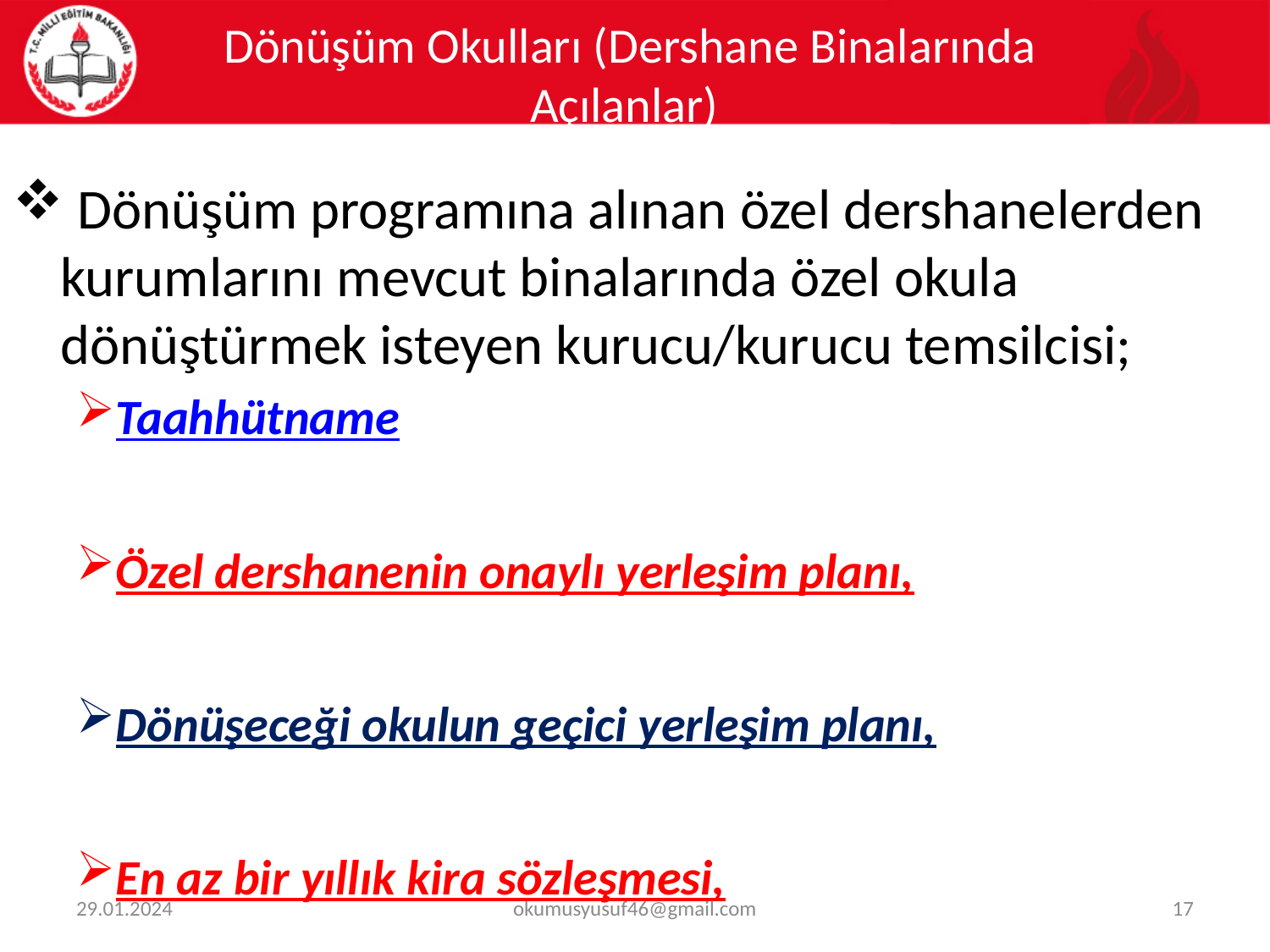

Dönüşüm Okulları (Dershane Binalarında Açılanlar)
 Dönüşüm programına alınan özel dershanelerden kurumlarını mevcut binalarında özel okula dönüştürmek isteyen kurucu/kurucu temsilcisi;
Taahhütname

Özel dershanenin onaylı yerleşim planı,

Dönüşeceği okulun geçici yerleşim planı,

En az bir yıllık kira sözleşmesi,

29.01.2024
okumusyusuf46@gmail.com
17